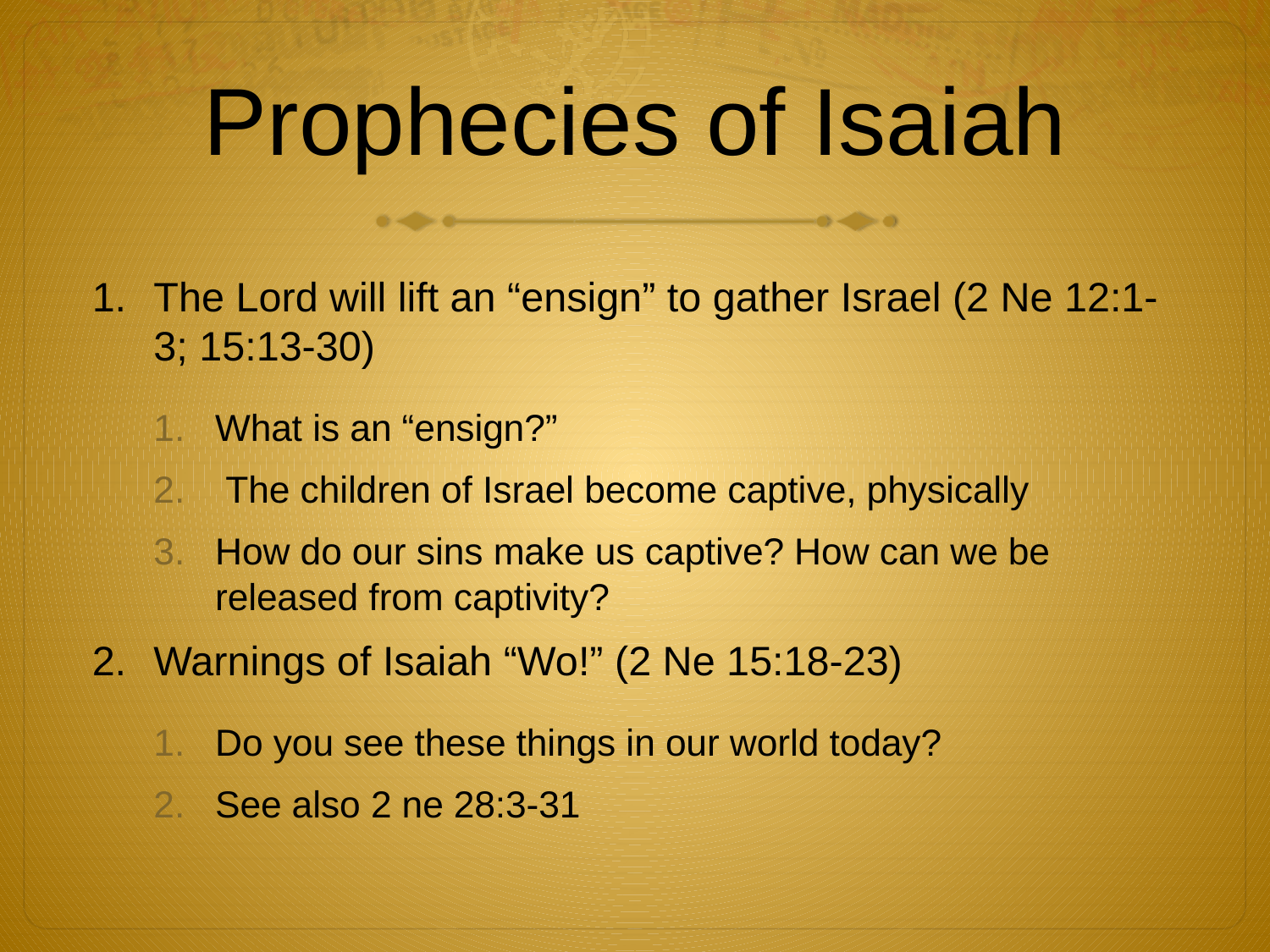

# Prophecies of Isaiah
The Lord will lift an “ensign” to gather Israel (2 Ne 12:1-3; 15:13-30)
What is an “ensign?”
 The children of Israel become captive, physically
How do our sins make us captive? How can we be released from captivity?
Warnings of Isaiah “Wo!” (2 Ne 15:18-23)
Do you see these things in our world today?
See also 2 ne 28:3-31